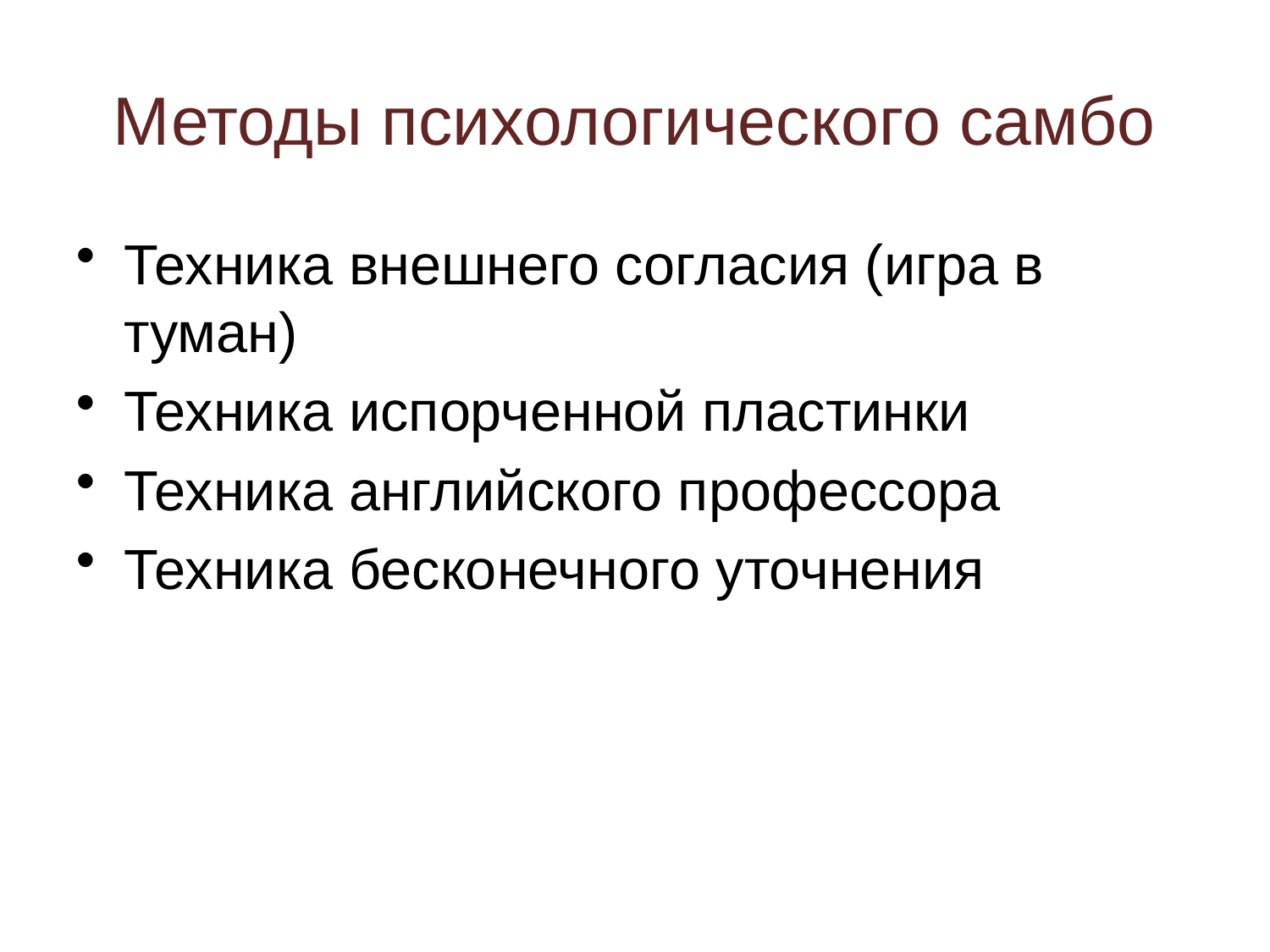

# Методы психологического самбо
Техника внешнего согласия (игра в туман)
Техника испорченной пластинки
Техника английского профессора
Техника бесконечного уточнения